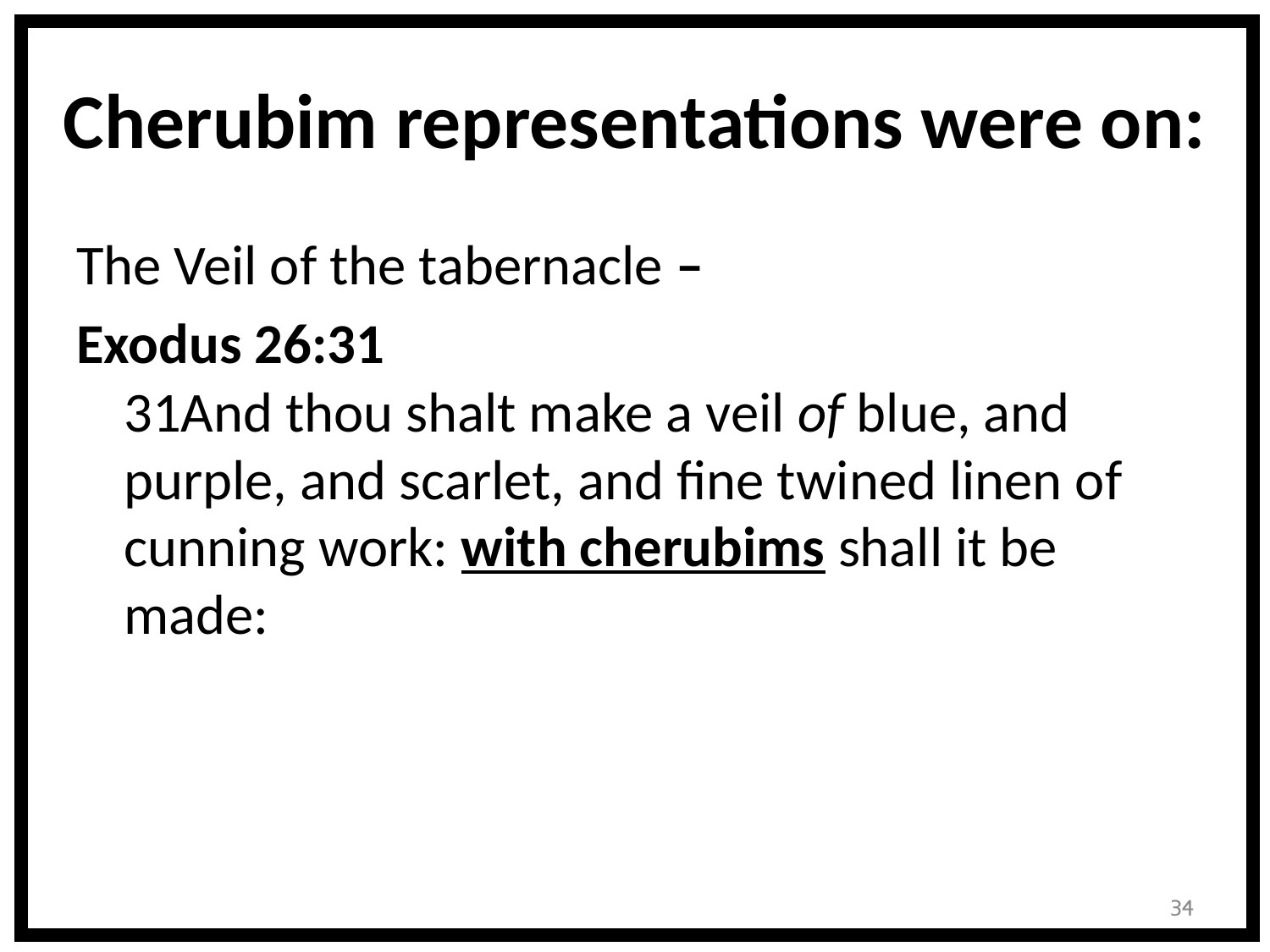

# Cherubim representations were on:
The Veil of the tabernacle –
Exodus 26:31
31And thou shalt make a veil of blue, and purple, and scarlet, and fine twined linen of cunning work: with cherubims shall it be made:
34